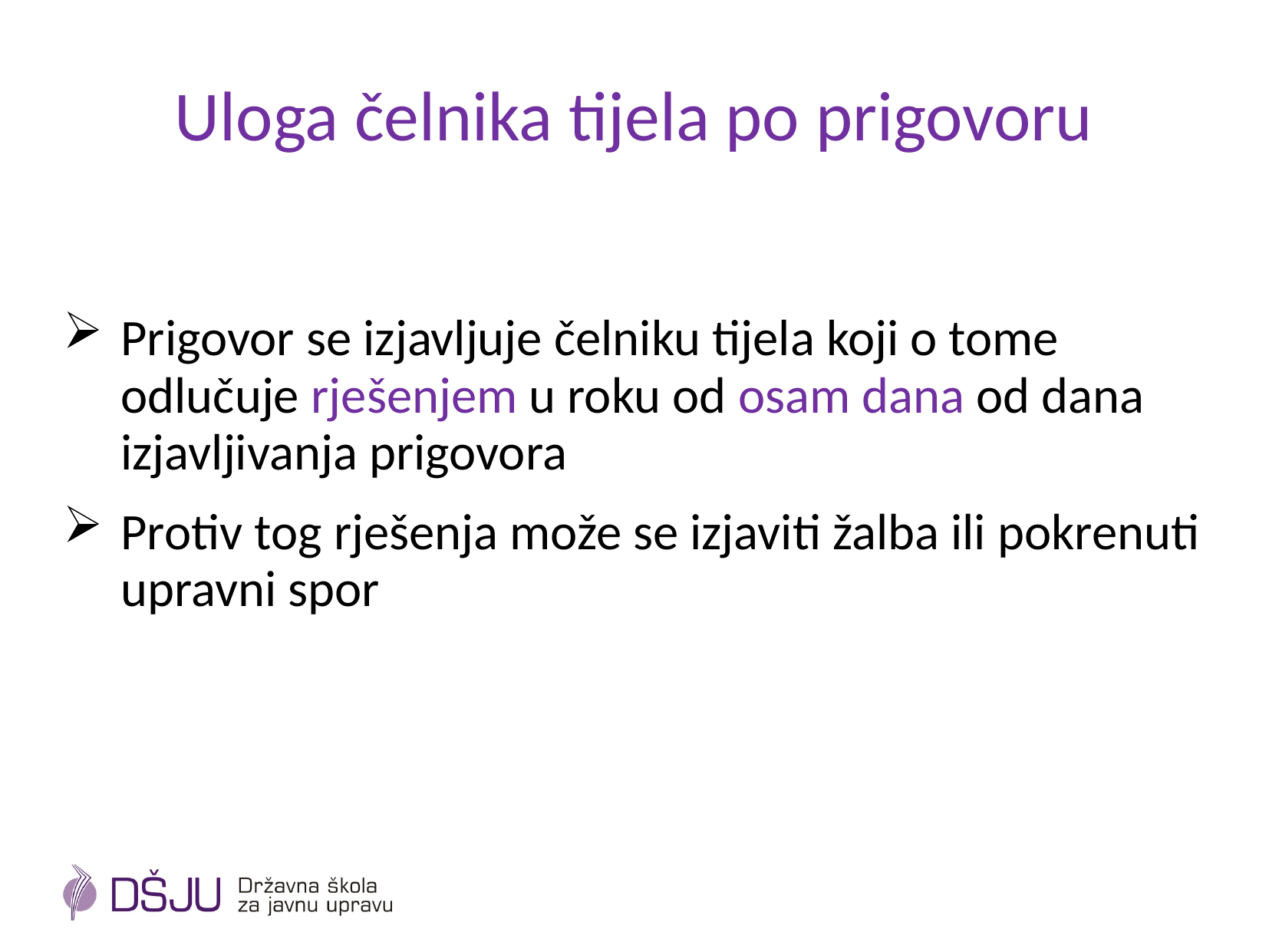

# Uloga čelnika tijela po prigovoru

Prigovor se izjavljuje čelniku tijela koji o tome odlučuje rješenjem u roku od osam dana od dana izjavljivanja prigovora
Protiv tog rješenja može se izjaviti žalba ili pokrenuti upravni spor